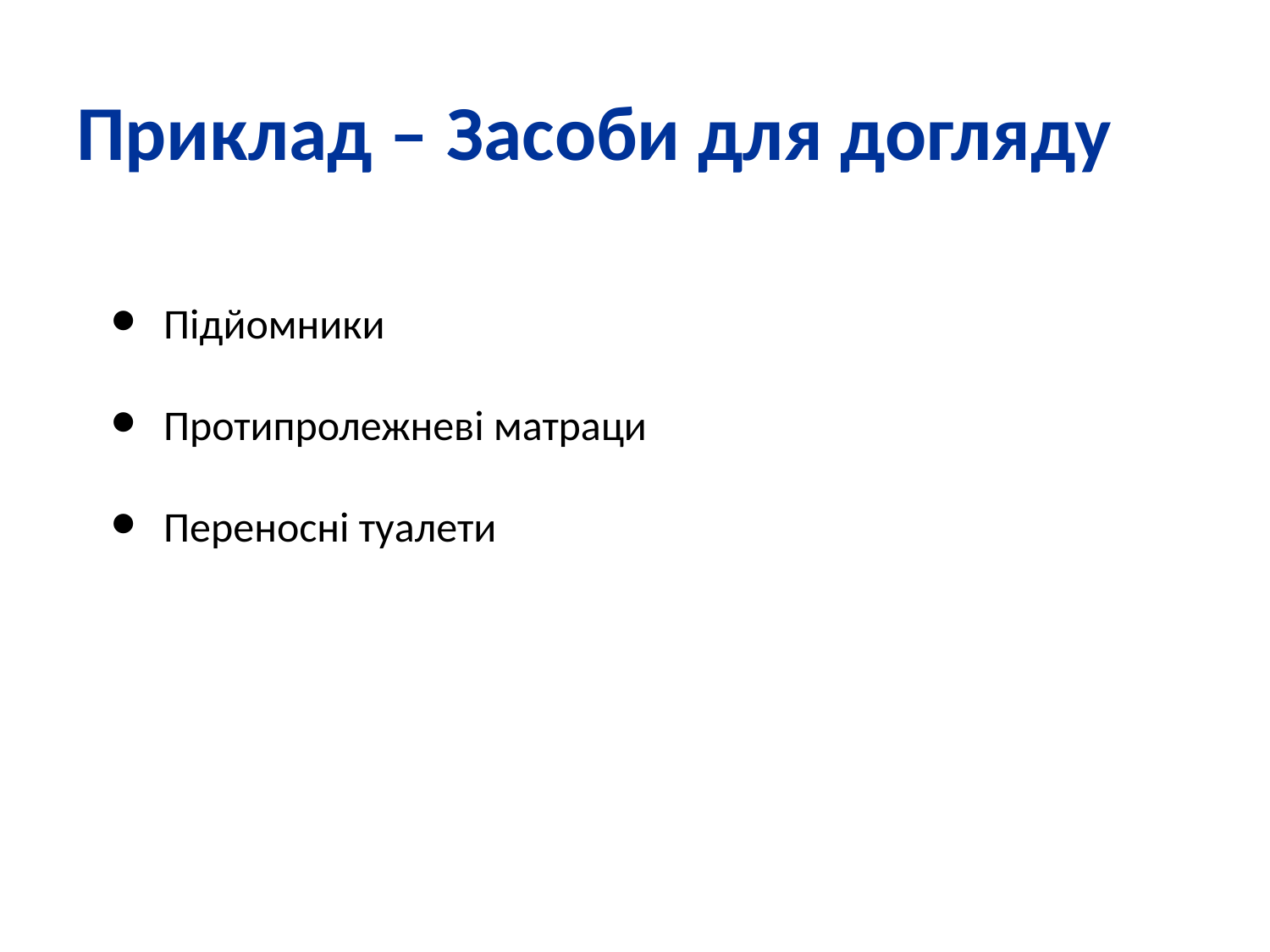

Приклад – Засоби для догляду

Підйомники

Протипролежневі матраци

Переносні туалети